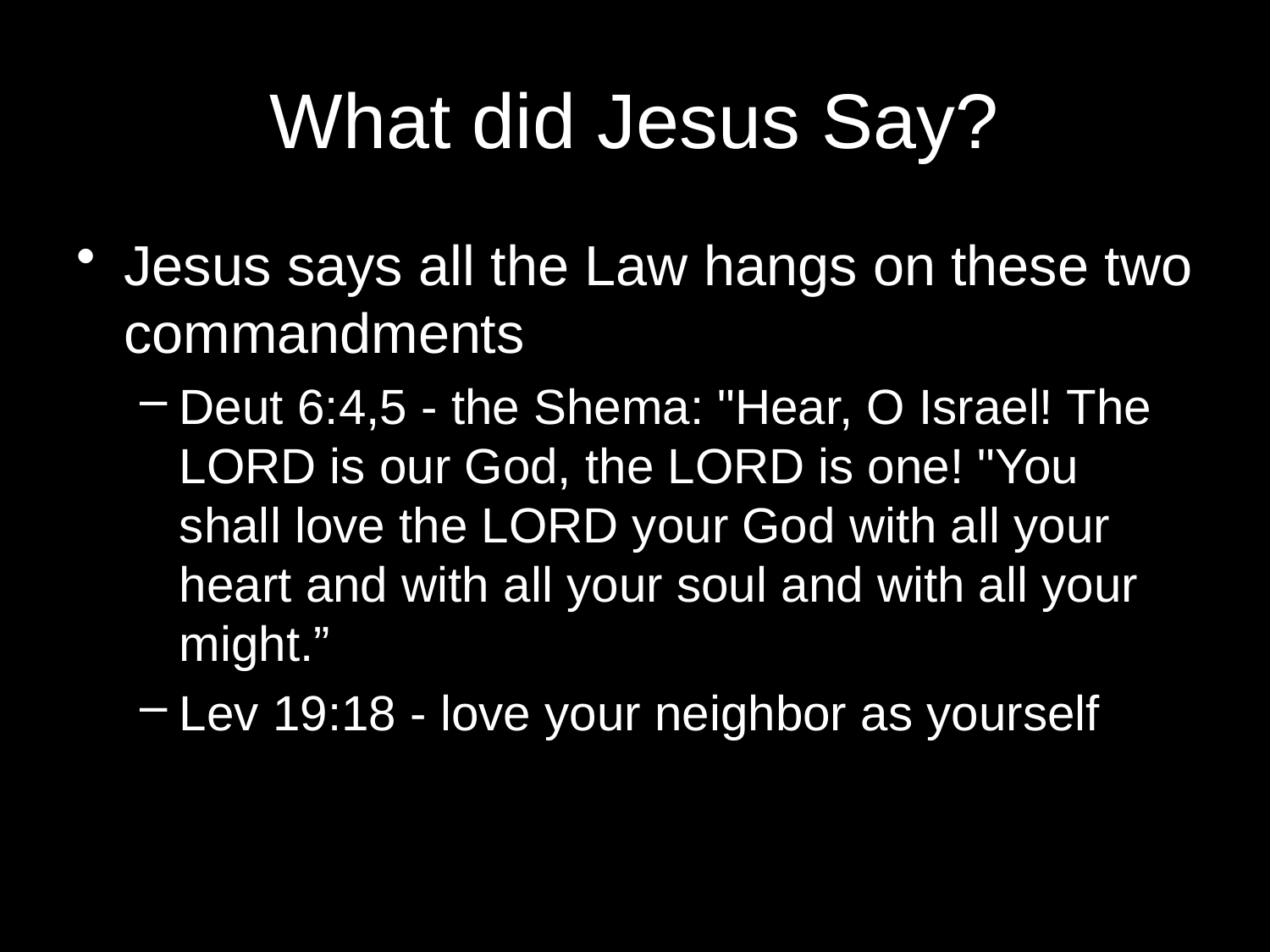

# What did Jesus Say?
Jesus says all the Law hangs on these two commandments
Deut 6:4,5 - the Shema: "Hear, O Israel! The LORD is our God, the LORD is one! "You shall love the LORD your God with all your heart and with all your soul and with all your might.”
Lev 19:18 - love your neighbor as yourself
7